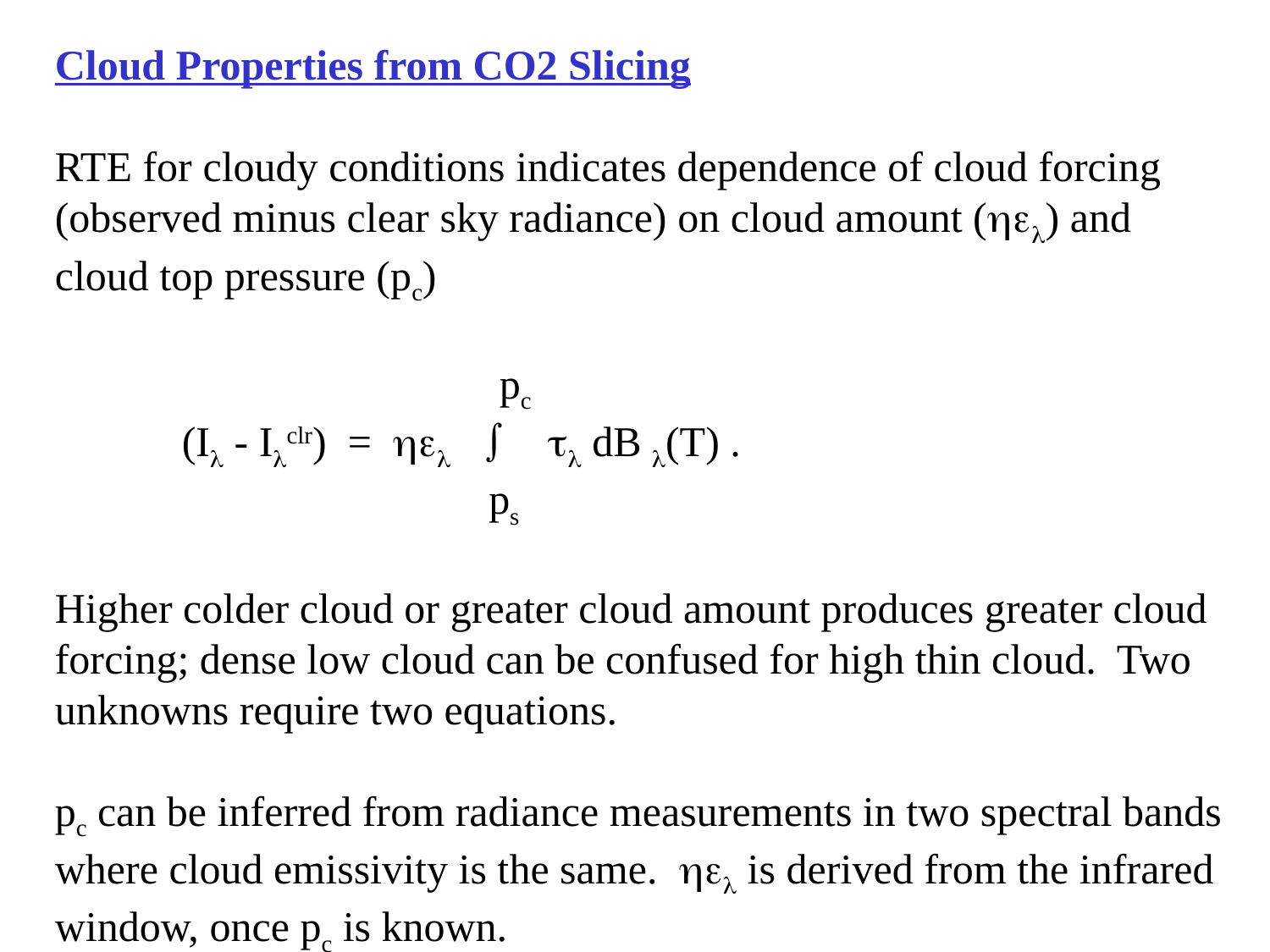

Cloud Properties from CO2 Slicing

RTE for cloudy conditions indicates dependence of cloud forcing (observed minus clear sky radiance) on cloud amount (ηελ) and cloud top pressure (pc)

	                              pc
	(Iλ - Iλclr)  =  ηελ   ∫    τλ dB λ(T) .
	                             ps

Higher colder cloud or greater cloud amount produces greater cloud forcing; dense low cloud can be confused for high thin cloud.  Two unknowns require two equations.

pc can be inferred from radiance measurements in two spectral bands where cloud emissivity is the same.  ηελ is derived from the infrared window, once pc is known.